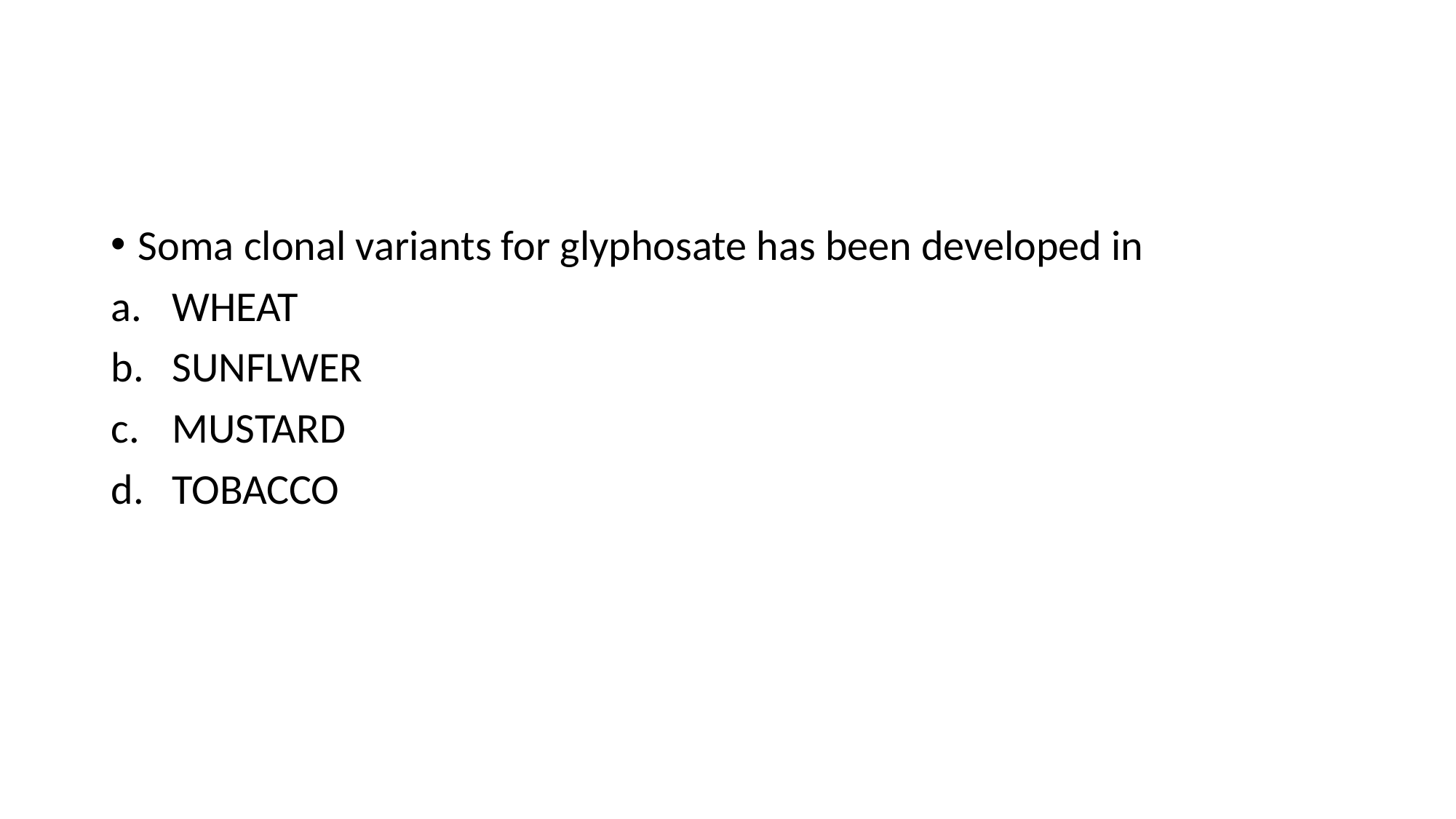

Soma clonal variants for glyphosate has been developed in
WHEAT
SUNFLWER
MUSTARD
TOBACCO